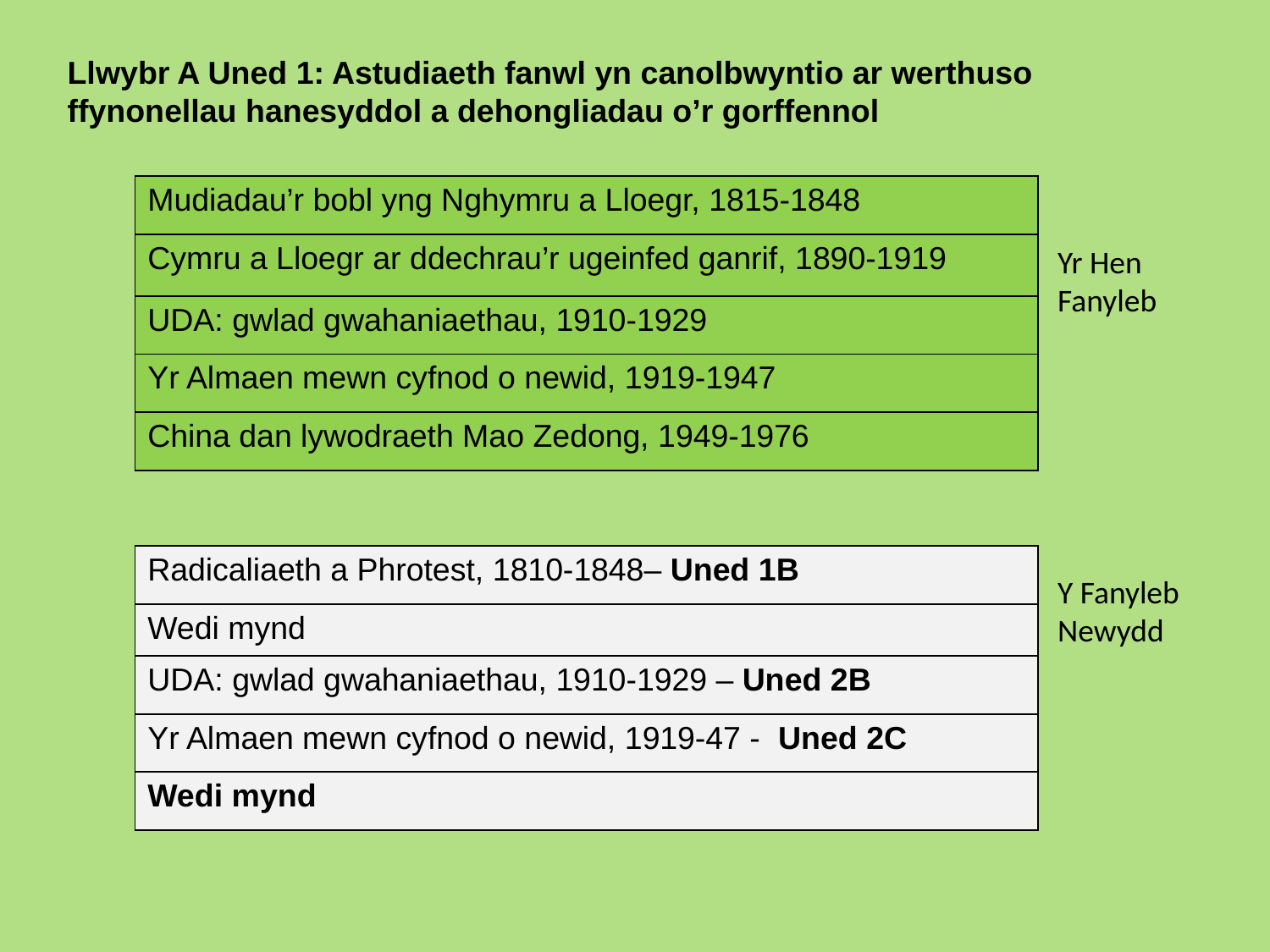

Llwybr A Uned 1: Astudiaeth fanwl yn canolbwyntio ar werthuso ffynonellau hanesyddol a dehongliadau o’r gorffennol
| Mudiadau’r bobl yng Nghymru a Lloegr, 1815-1848 |
| --- |
| Cymru a Lloegr ar ddechrau’r ugeinfed ganrif, 1890-1919 |
| UDA: gwlad gwahaniaethau, 1910-1929 |
| Yr Almaen mewn cyfnod o newid, 1919-1947 |
| China dan lywodraeth Mao Zedong, 1949-1976 |
Yr Hen Fanyleb
| Radicaliaeth a Phrotest, 1810-1848– Uned 1B |
| --- |
| Wedi mynd |
| UDA: gwlad gwahaniaethau, 1910-1929 – Uned 2B |
| Yr Almaen mewn cyfnod o newid, 1919-47 - Uned 2C |
| Wedi mynd |
Y Fanyleb Newydd